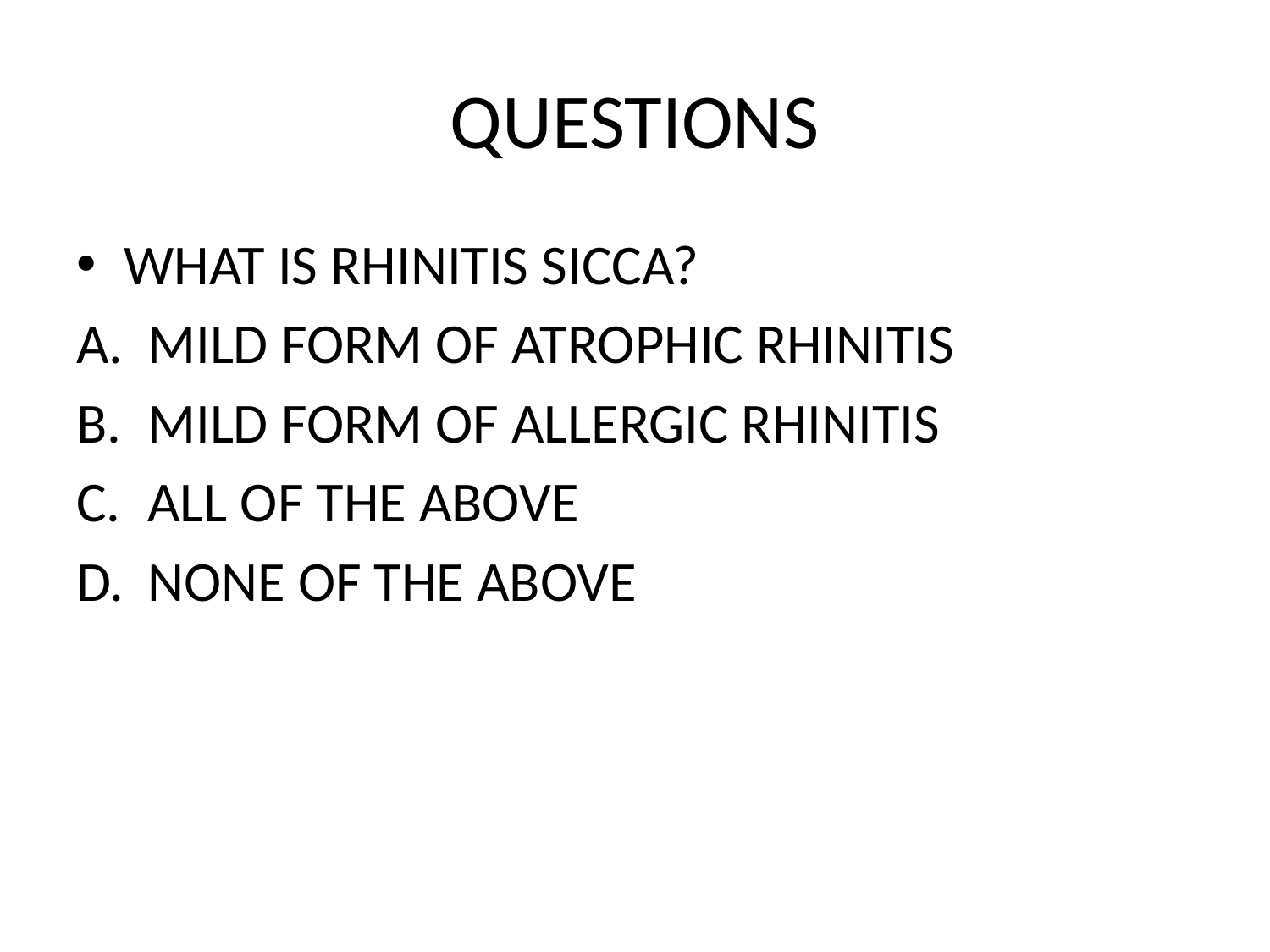

# QUESTIONS
WHAT IS RHINITIS SICCA?
MILD FORM OF ATROPHIC RHINITIS
MILD FORM OF ALLERGIC RHINITIS
ALL OF THE ABOVE
NONE OF THE ABOVE